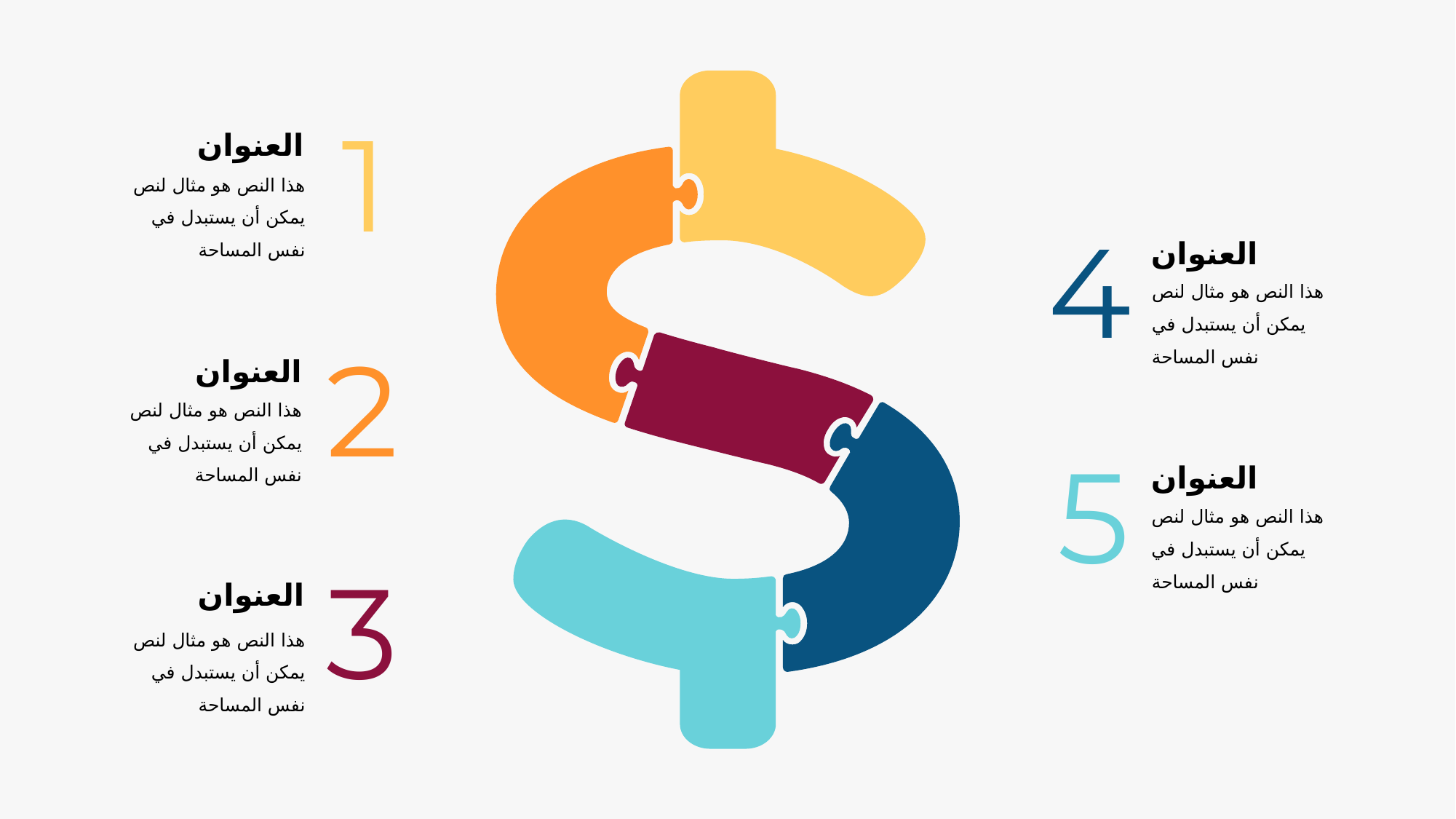

1
العنوان

هذا النص هو مثال لنص يمكن أن يستبدل في نفس المساحة
4
العنوان
هذا النص هو مثال لنص يمكن أن يستبدل في نفس المساحة
2

العنوان
هذا النص هو مثال لنص يمكن أن يستبدل في نفس المساحة

5
العنوان
هذا النص هو مثال لنص يمكن أن يستبدل في نفس المساحة

3
العنوان
هذا النص هو مثال لنص يمكن أن يستبدل في نفس المساحة